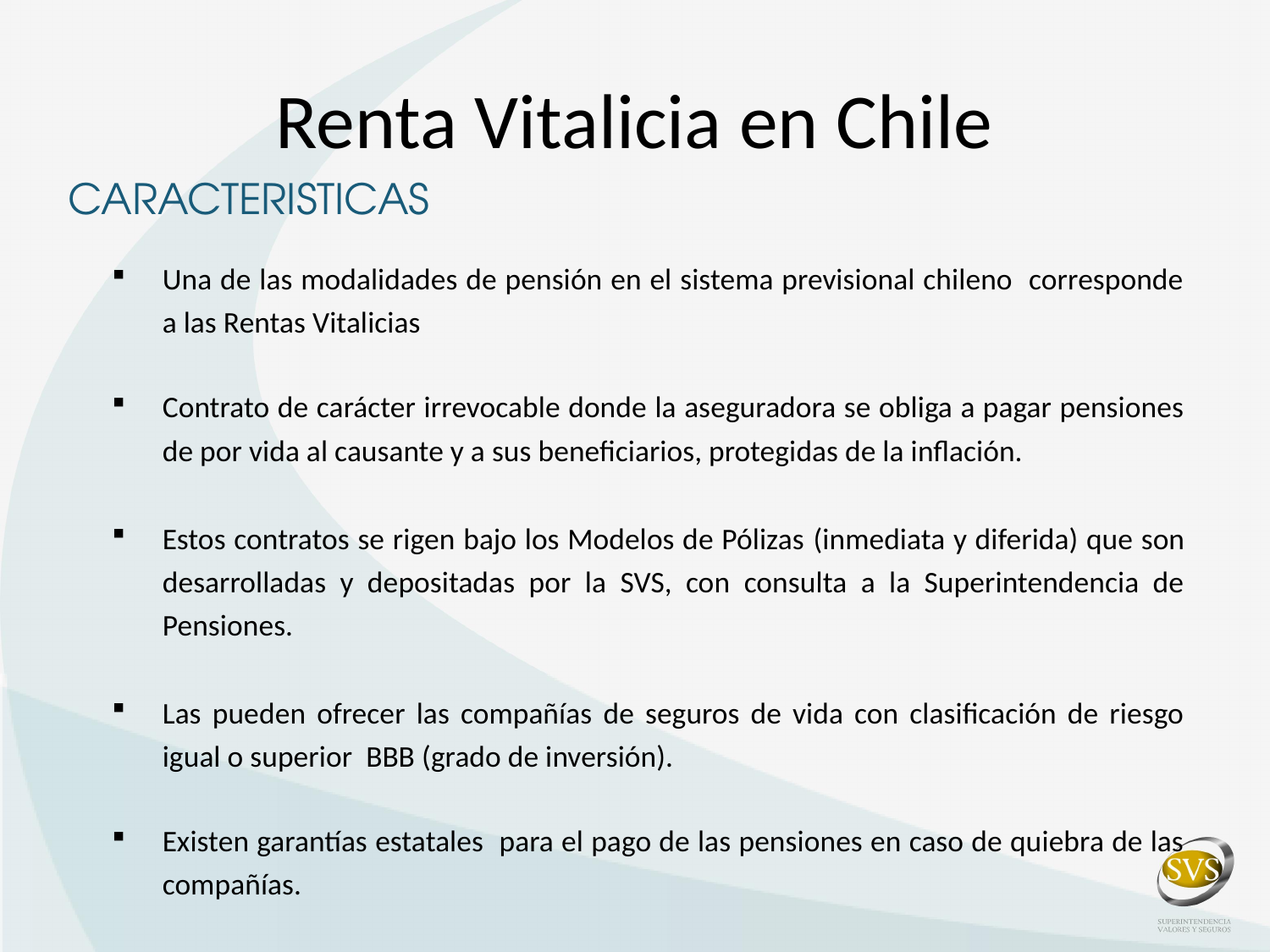

# Renta Vitalicia en Chile
CARACTERISTICAS

Una de las modalidades de pensión en el sistema previsional chileno  corresponde a las Rentas Vitalicias

Contrato de carácter irrevocable donde la aseguradora se obliga a pagar pensiones de por vida al causante y a sus beneficiarios, protegidas de la inflación.

Estos contratos se rigen bajo los Modelos de Pólizas (inmediata y diferida) que son desarrolladas y depositadas por la SVS, con consulta a la Superintendencia de Pensiones.

Las pueden ofrecer las compañías de seguros de vida con clasificación de riesgo igual o superior  BBB (grado de inversión).

Existen garantías estatales  para el pago de las pensiones en caso de quiebra de las compañías.